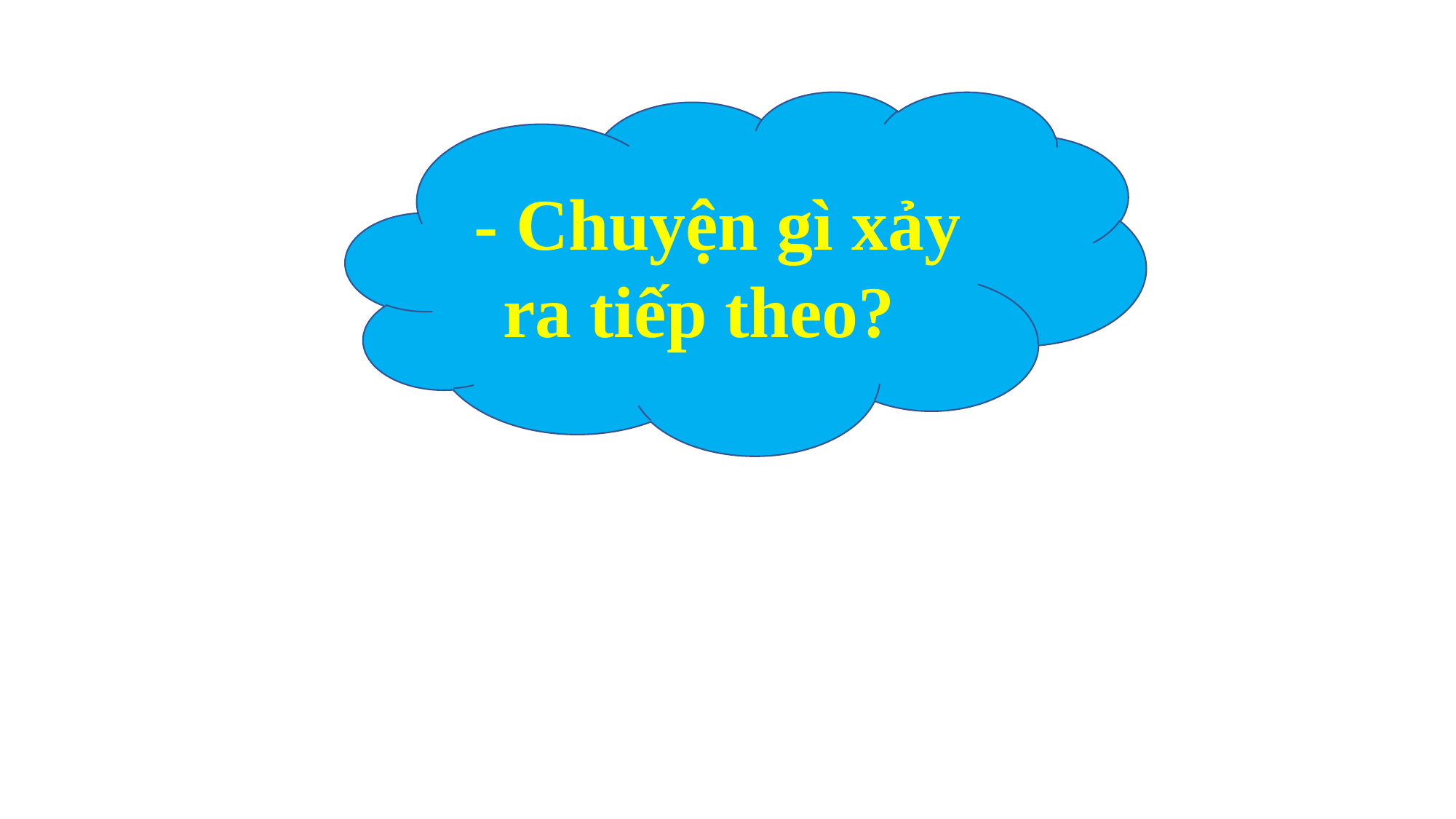

- Chuyện gì xảy ra tiếp theo?